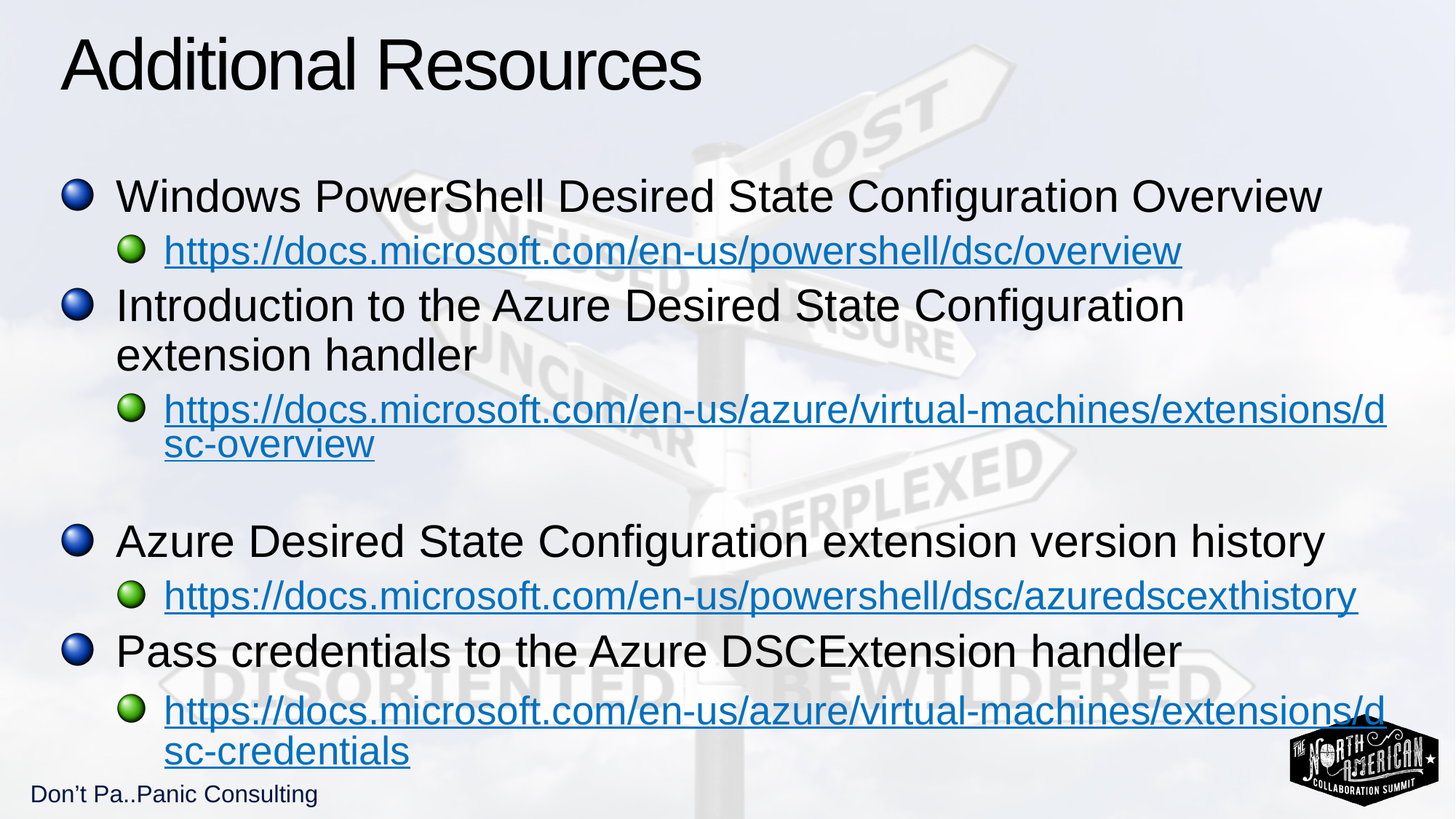

# Additional Resources
Windows PowerShell Desired State Configuration Overview
https://docs.microsoft.com/en-us/powershell/dsc/overview
Introduction to the Azure Desired State Configuration extension handler
https://docs.microsoft.com/en-us/azure/virtual-machines/extensions/dsc-overview
Azure Desired State Configuration extension version history
https://docs.microsoft.com/en-us/powershell/dsc/azuredscexthistory
Pass credentials to the Azure DSCExtension handler
https://docs.microsoft.com/en-us/azure/virtual-machines/extensions/dsc-credentials